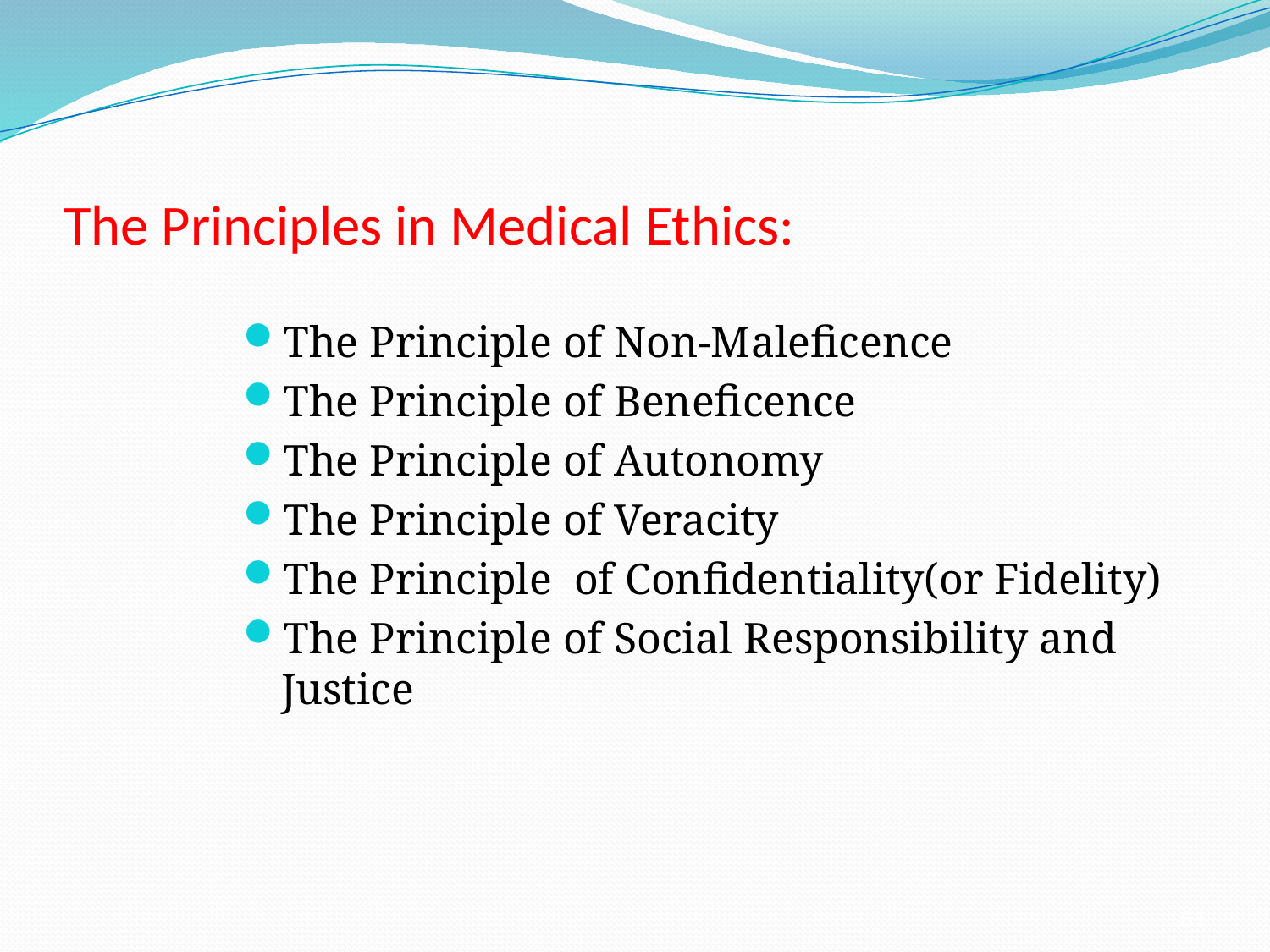

# The Principles in Medical Ethics:
The Principle of Non-Maleficence
The Principle of Beneficence
The Principle of Autonomy
The Principle of Veracity
The Principle  of Confidentiality(or Fidelity)
The Principle of Social Responsibility and Justice
61